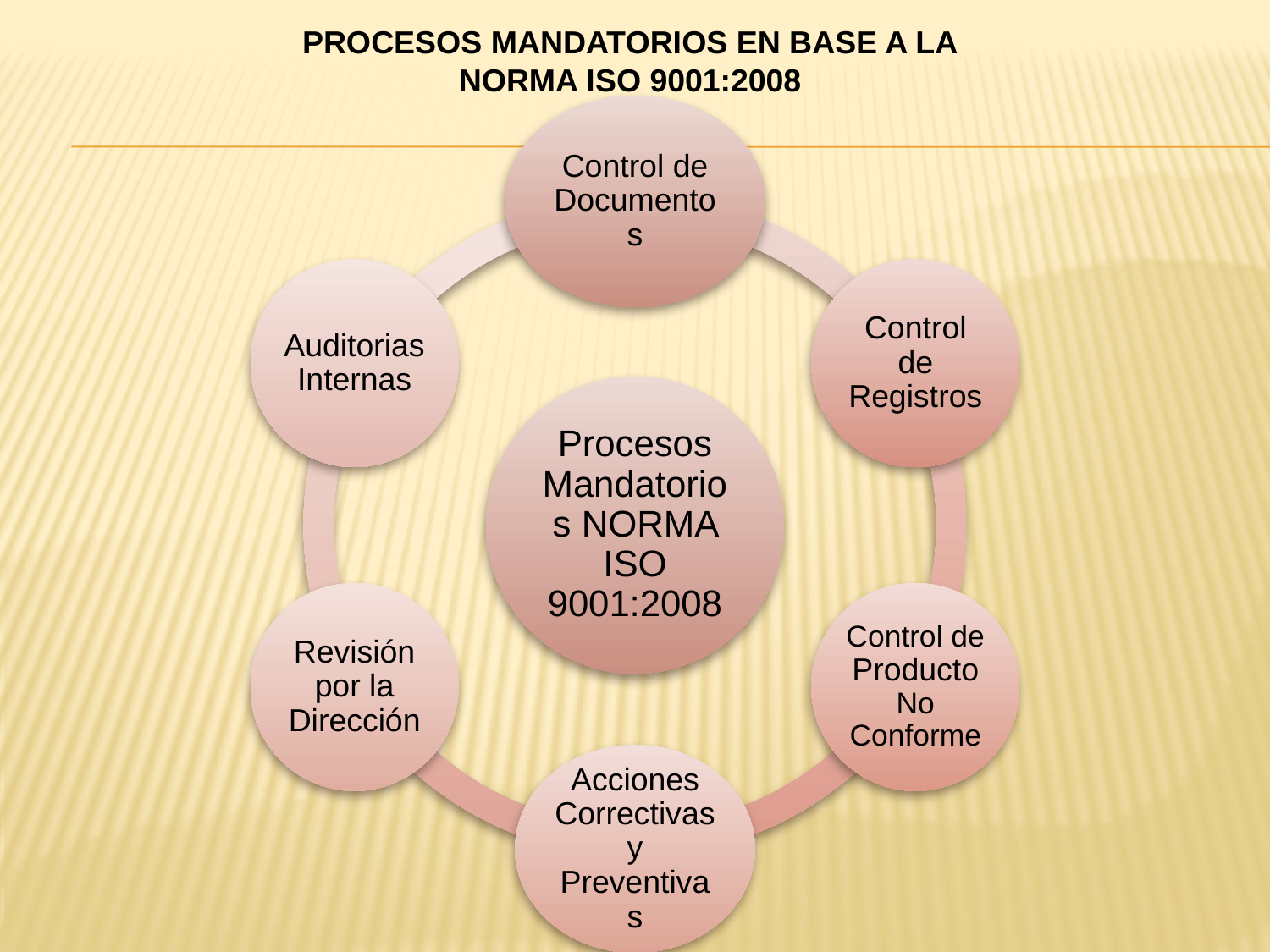

PROCESOS MANDATORIOS EN BASE A LA NORMA ISO 9001:2008
Procesos Mandatorios NORMA ISO 9001:2008
Control de Documentos
Control de Registros
Control de Producto No Conforme
Acciones Correctivas y Preventivas
Revisión por la Dirección
Auditorias Internas